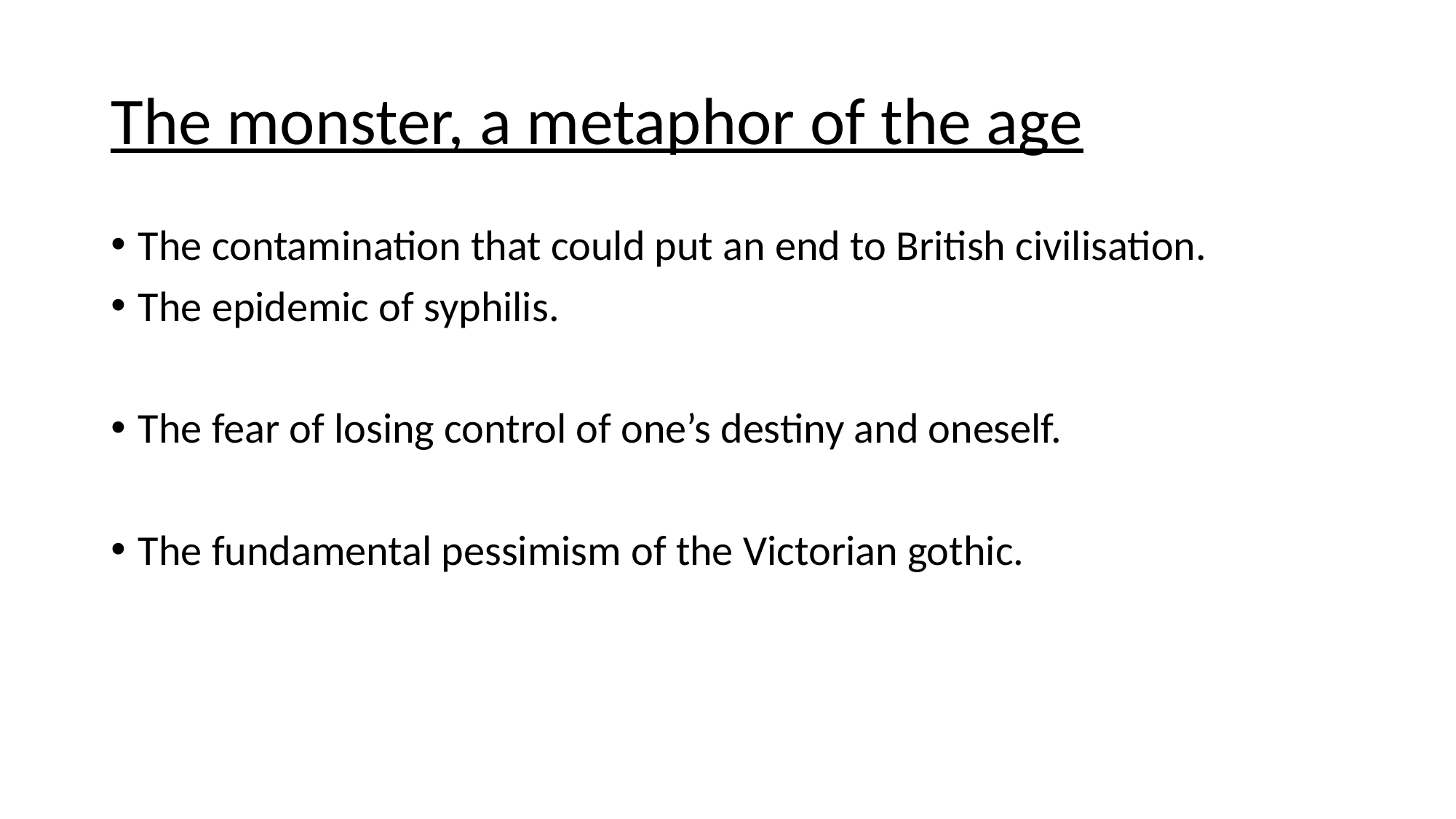

# The monster, a metaphor of the age
The contamination that could put an end to British civilisation.
The epidemic of syphilis.

The fear of losing control of one’s destiny and oneself.

The fundamental pessimism of the Victorian gothic.